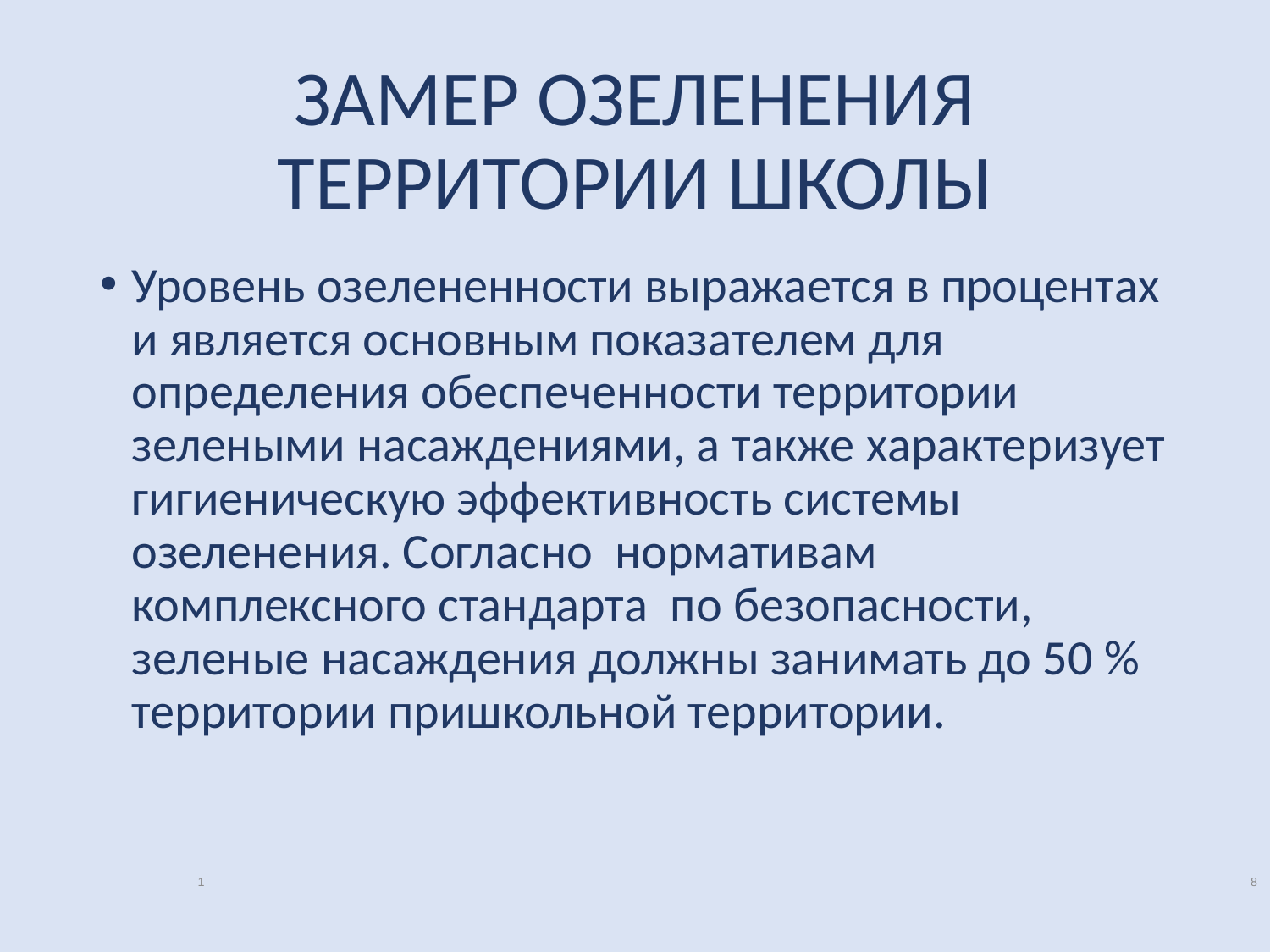

# ЗАМЕР ОЗЕЛЕНЕНИЯ ТЕРРИТОРИИ ШКОЛЫ
Уровень озелененности выражается в процентах и является основным показателем для определения обеспеченности территории зелеными насаждениями, а также характеризует гигиеническую эффективность системы озеленения. Согласно  нормативам комплексного стандарта  по безопасности, зеленые насаждения должны занимать до 50 % территории пришкольной территории.
1
8